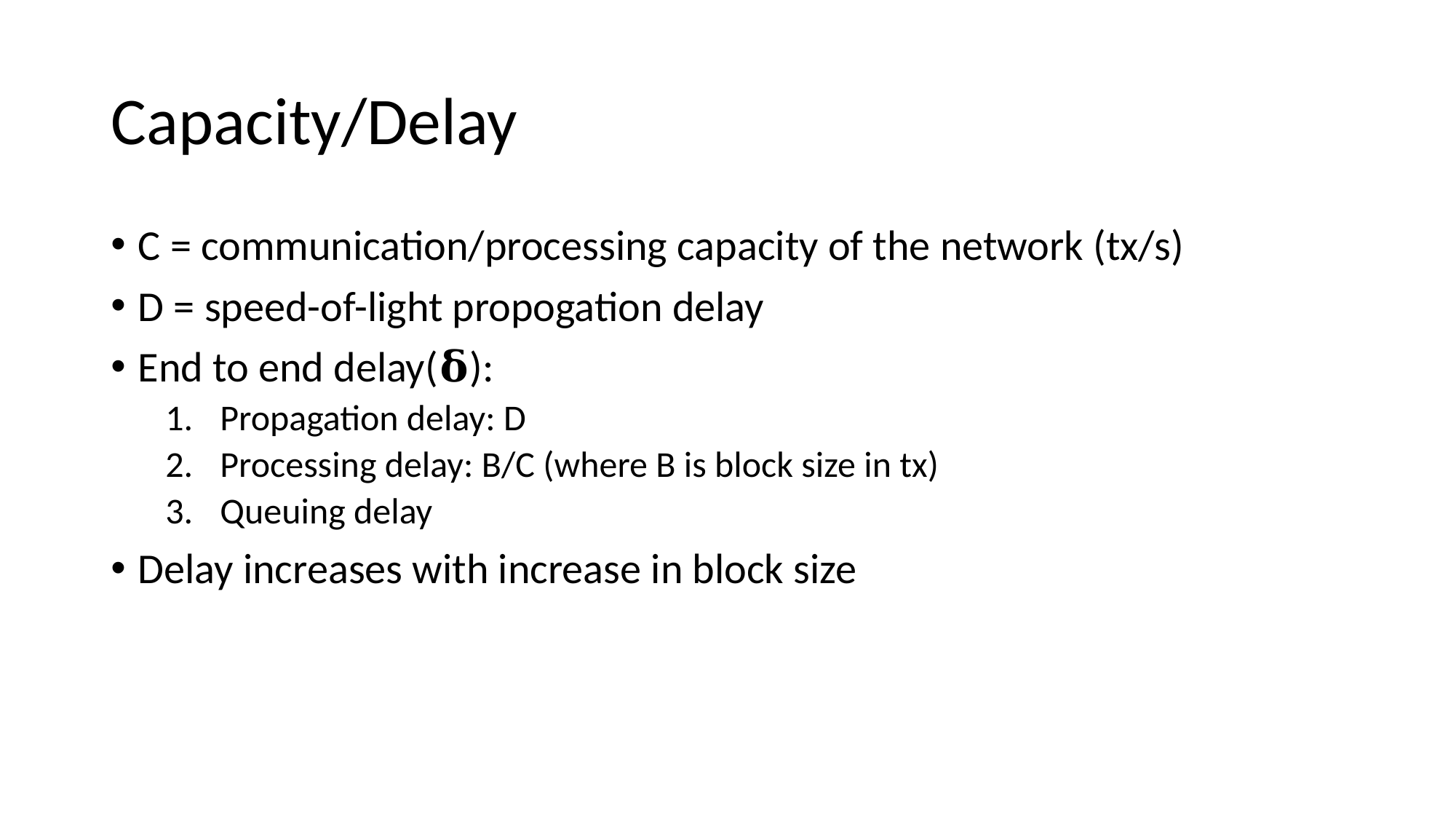

# Capacity/Delay
C = communication/processing capacity of the network (tx/s)
D = speed-of-light propogation delay
End to end delay(𝛅):
Propagation delay: D
Processing delay: B/C (where B is block size in tx)
Queuing delay
Delay increases with increase in block size